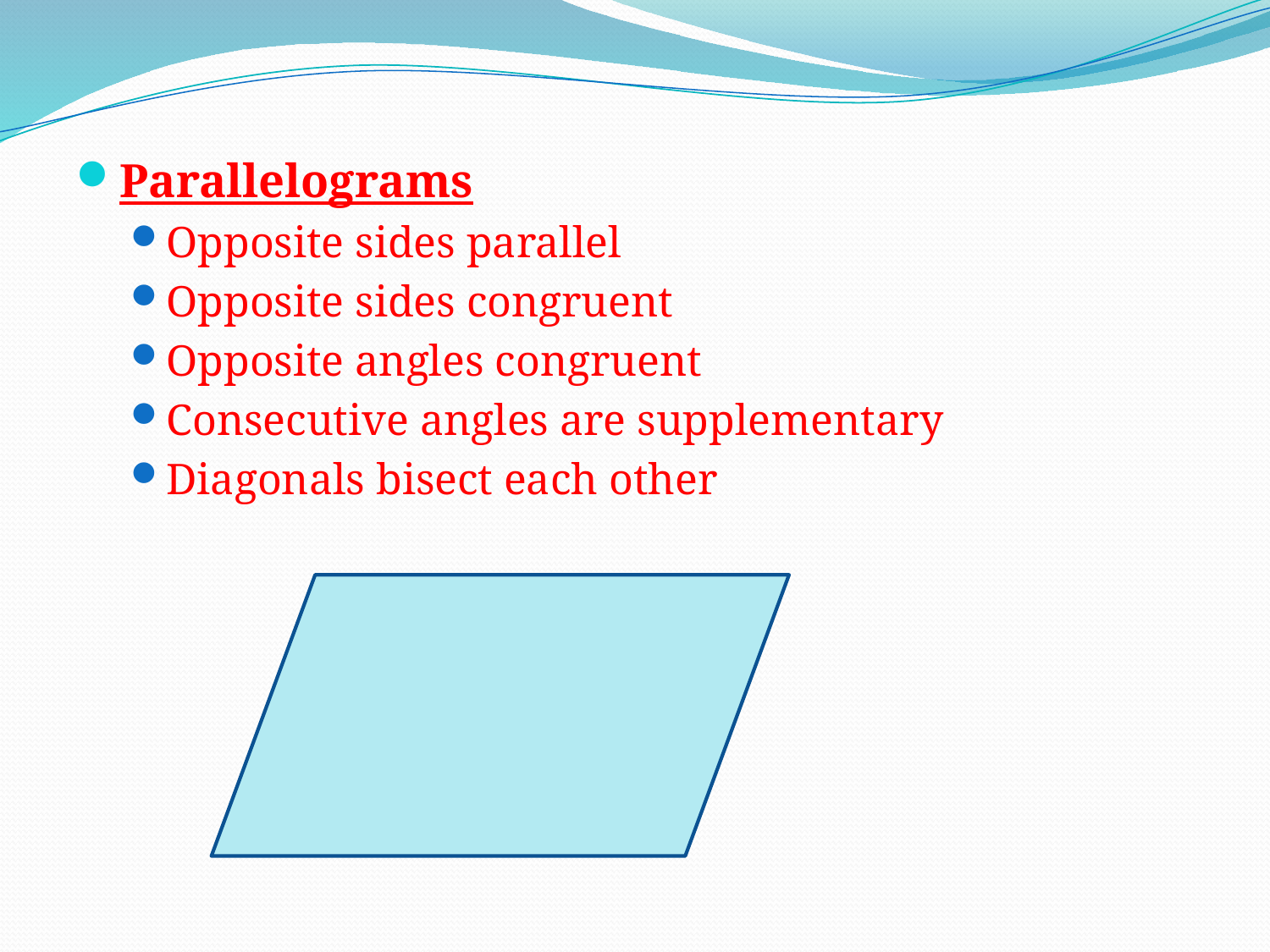

Parallelograms
Opposite sides parallel
Opposite sides congruent
Opposite angles congruent
Consecutive angles are supplementary
Diagonals bisect each other